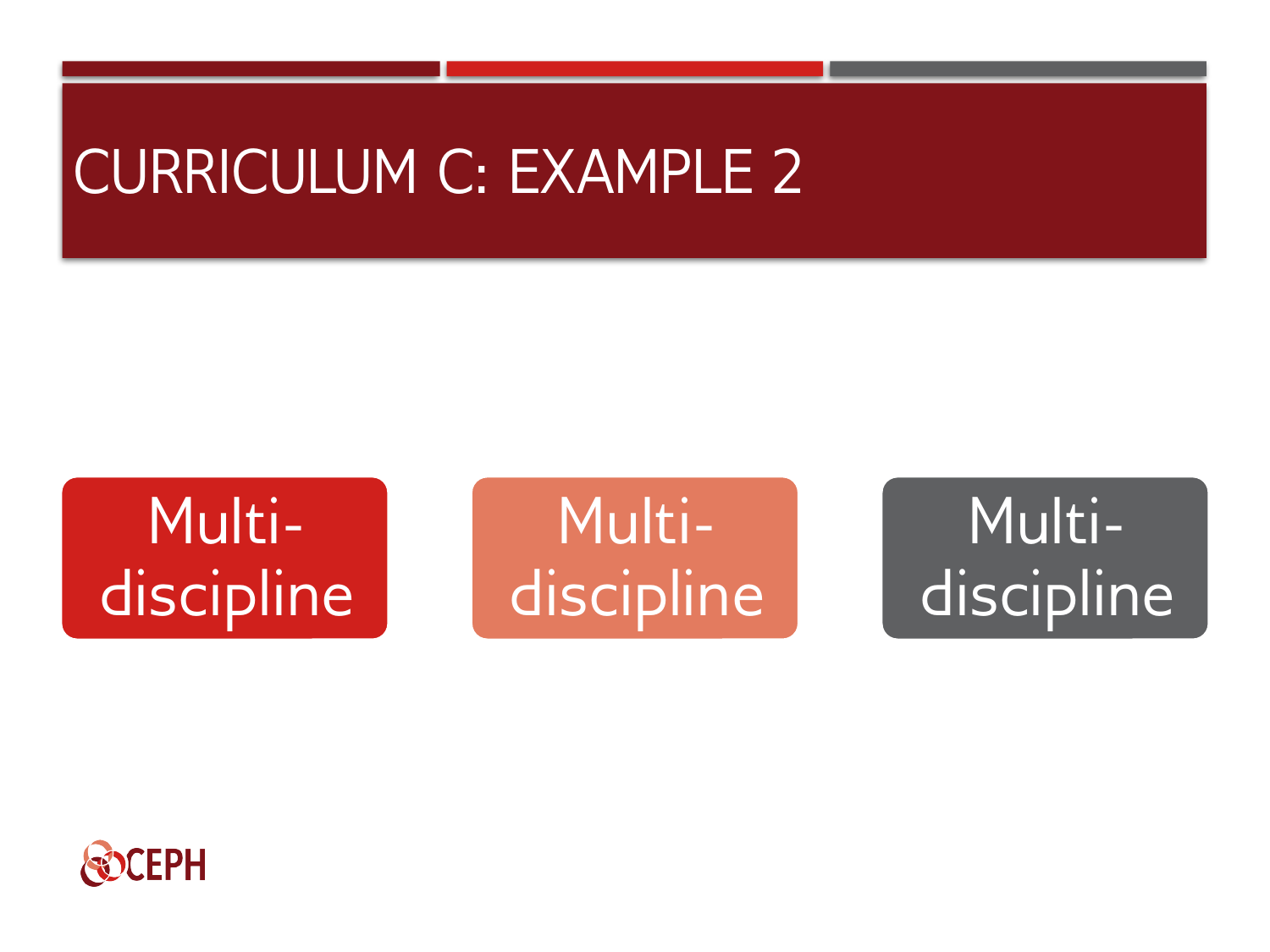

# Curriculum C: Example 2
Multi-discipline
Multi-discipline
Multi-discipline